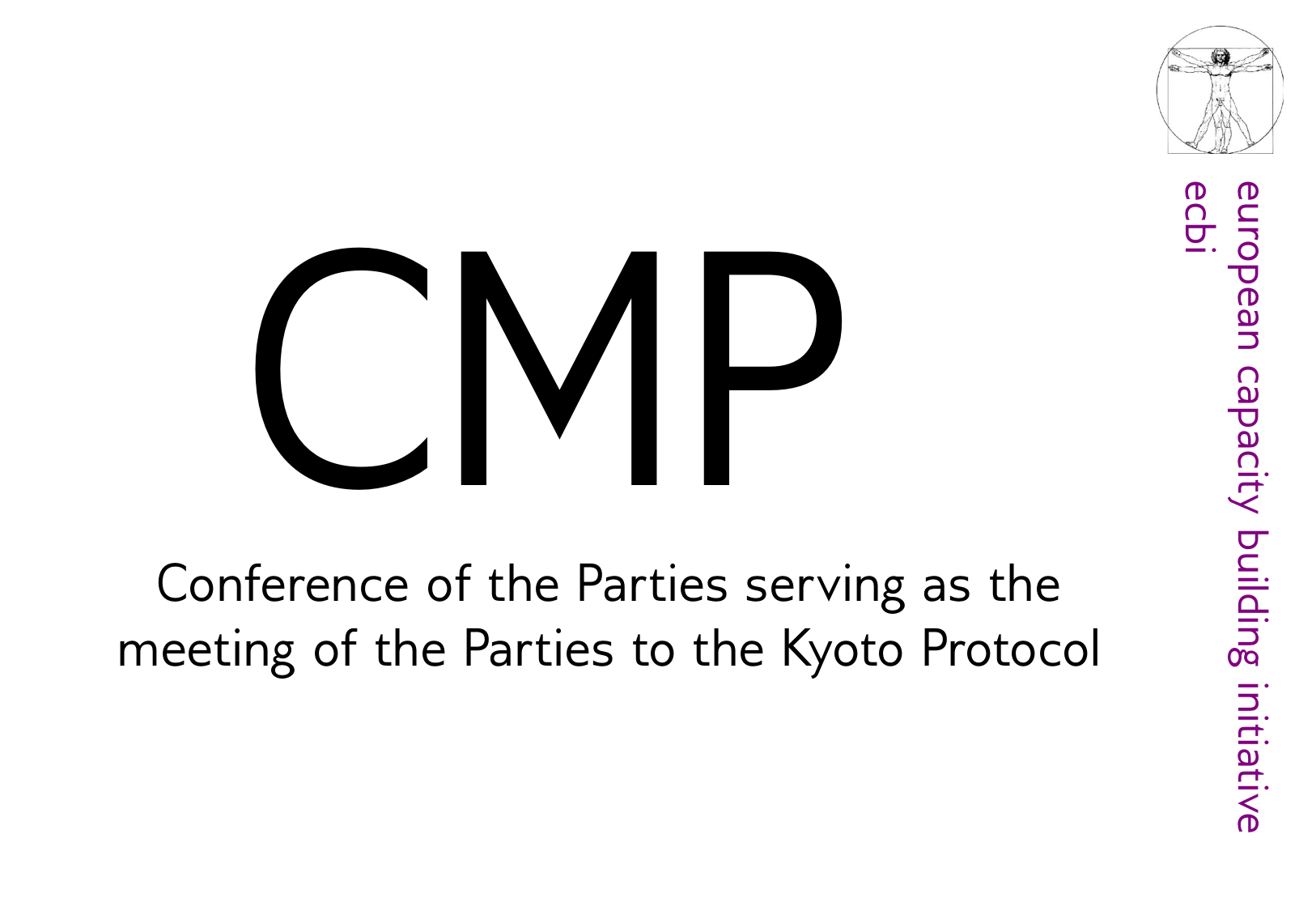

# CMP
Conference of the Parties serving as the meeting of the Parties to the Kyoto Protocol